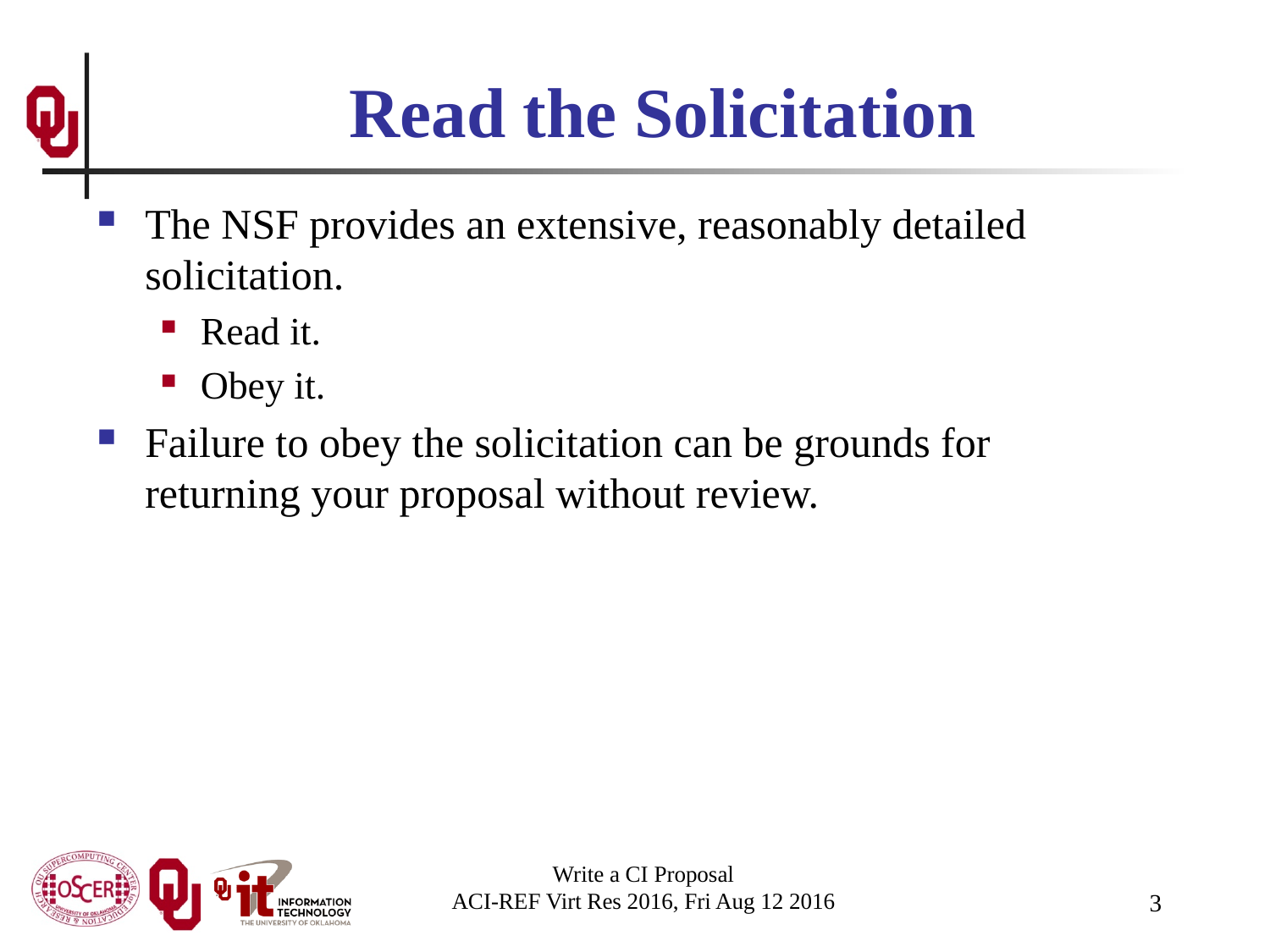

# Read the Solicitation
The NSF provides an extensive, reasonably detailed solicitation.
Read it.
Obey it.
Failure to obey the solicitation can be grounds for          returning your proposal without review.
Write a CI Proposal
ACI-REF Virt Res 2016, Fri Aug 12 2016
3